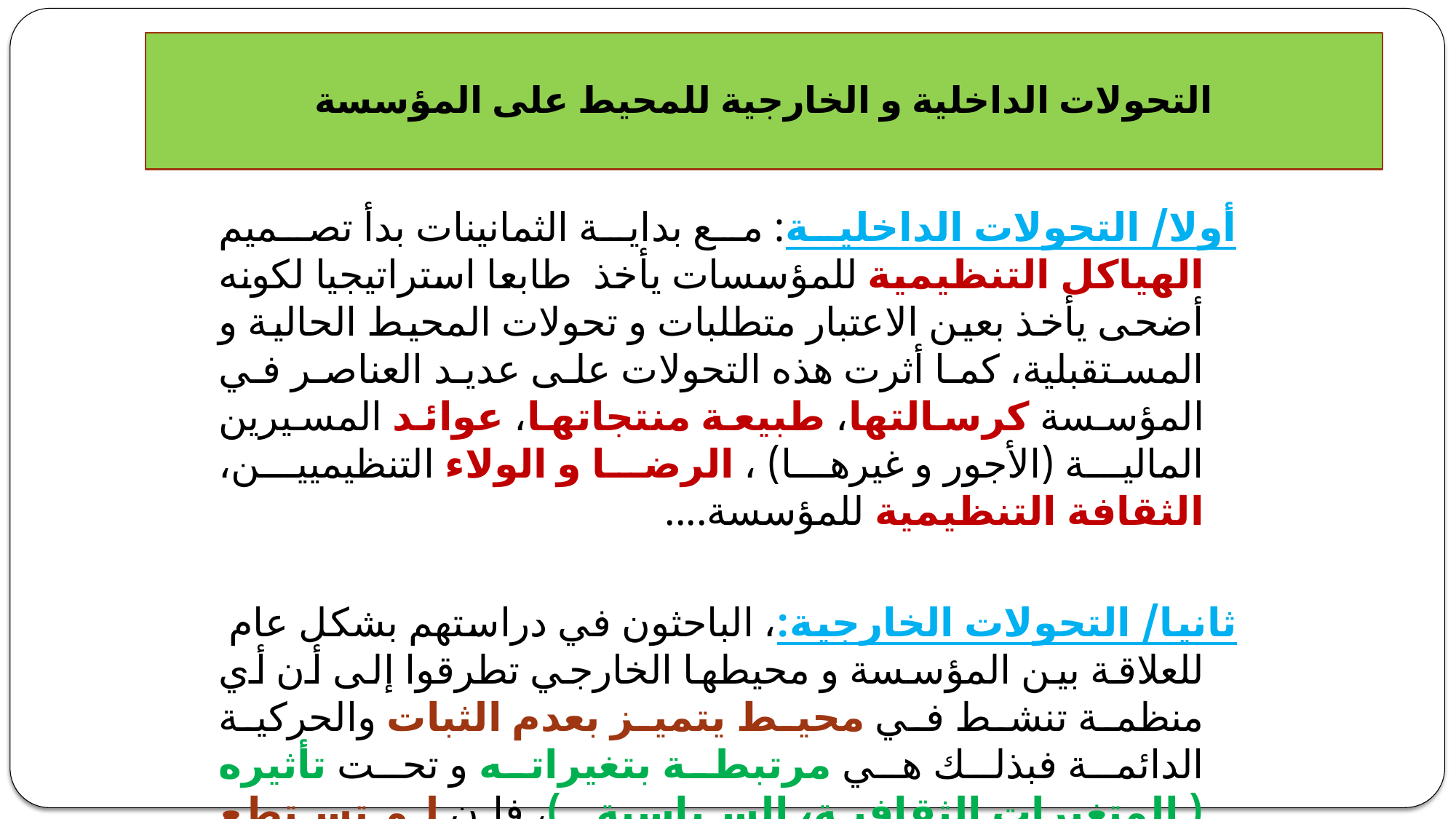

# التحولات الداخلية و الخارجية للمحيط على المؤسسة
أولا/ التحولات الداخلية: مع بداية الثمانينات بدأ تصميم الهياكل التنظيمية للمؤسسات يأخذ  طابعا استراتيجيا لكونه أضحى يأخذ بعين الاعتبار متطلبات و تحولات المحيط الحالية و المستقبلية، كما أثرت هذه التحولات على عديد العناصر في المؤسسة كرسالتها، طبيعة منتجاتها، عوائد المسيرين المالية (الأجور و غيرها) ، الرضا و الولاء التنظيميين، الثقافة التنظيمية للمؤسسة....

ثانيا/ التحولات الخارجية:، الباحثون في دراستهم بشكل عام  للعلاقة بين المؤسسة و محيطها الخارجي تطرقوا إلى أن أي منظمة تنشط في محيط يتميز بعدم الثبات والحركية الدائمة فبذلك هي مرتبطة بتغيراته و تحت تأثيره ( المتغيرات الثقافية، السياسية...)، فإن لم تستطع مسايرة هذه التغيرات فإنها تصبح معرضة للزوال.